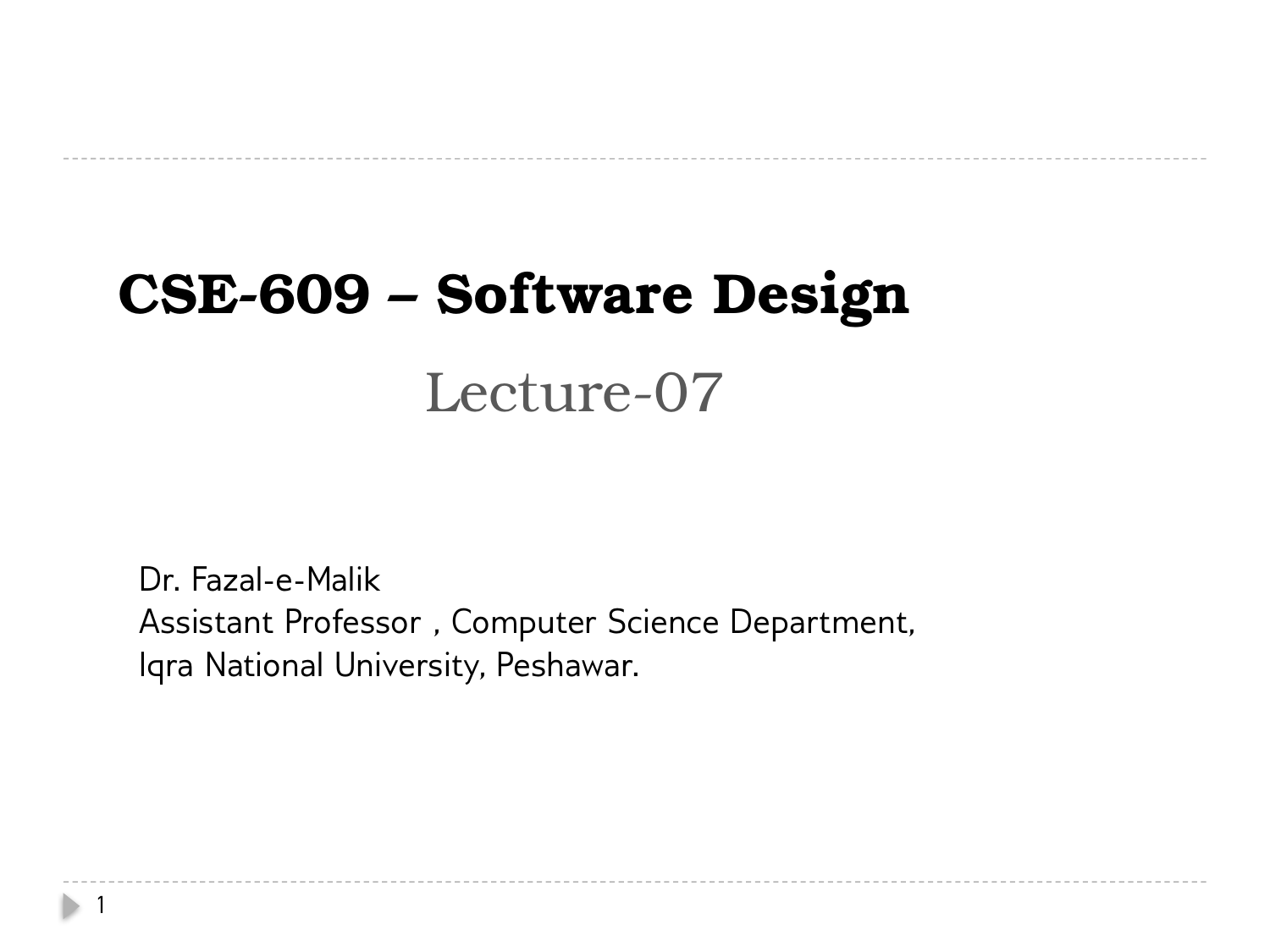

CSE-609 – Software Design
Lecture-07
Dr. Fazal-e-Malik
Assistant Professor , Computer Science Department,
Iqra National University, Peshawar.

1